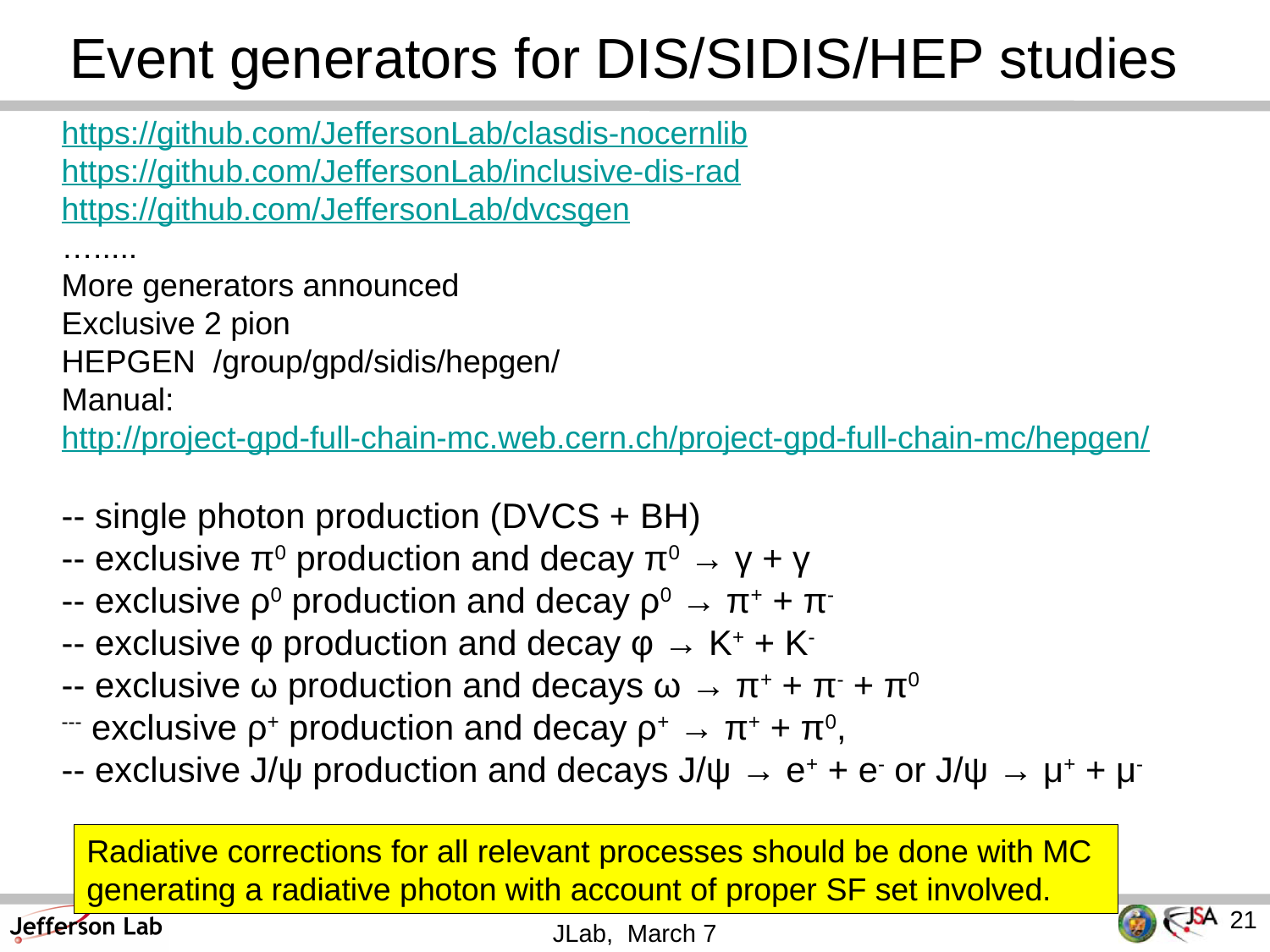

# Event generators for DIS/SIDIS/HEP studies
https://github.com/JeffersonLab/clasdis-nocernlib
https://github.com/JeffersonLab/inclusive-dis-rad
https://github.com/JeffersonLab/dvcsgen
….....
More generators announced
Exclusive 2 pion
HEPGEN  /group/gpd/sidis/hepgen/
Manual:
http://project-gpd-full-chain-mc.web.cern.ch/project-gpd-full-chain-mc/hepgen/

-- single photon production (DVCS + BH)
-- exclusive π0 production and decay π0 → γ + γ
-- exclusive ρ0 production and decay ρ0 → π+ + π-
-- exclusive φ production and decay φ → K+ + K-
-- exclusive ω production and decays ω → π+ + π- + π0
--- exclusive ρ+ production and decay ρ+ → π+ + π0,
-- exclusive J/ψ production and decays J/ψ → e+ + e- or J/ψ → μ+ + μ-
Radiative corrections for all relevant processes should be done with MC generating a radiative photon with account of proper SF set involved.
21
JLab,  March 7